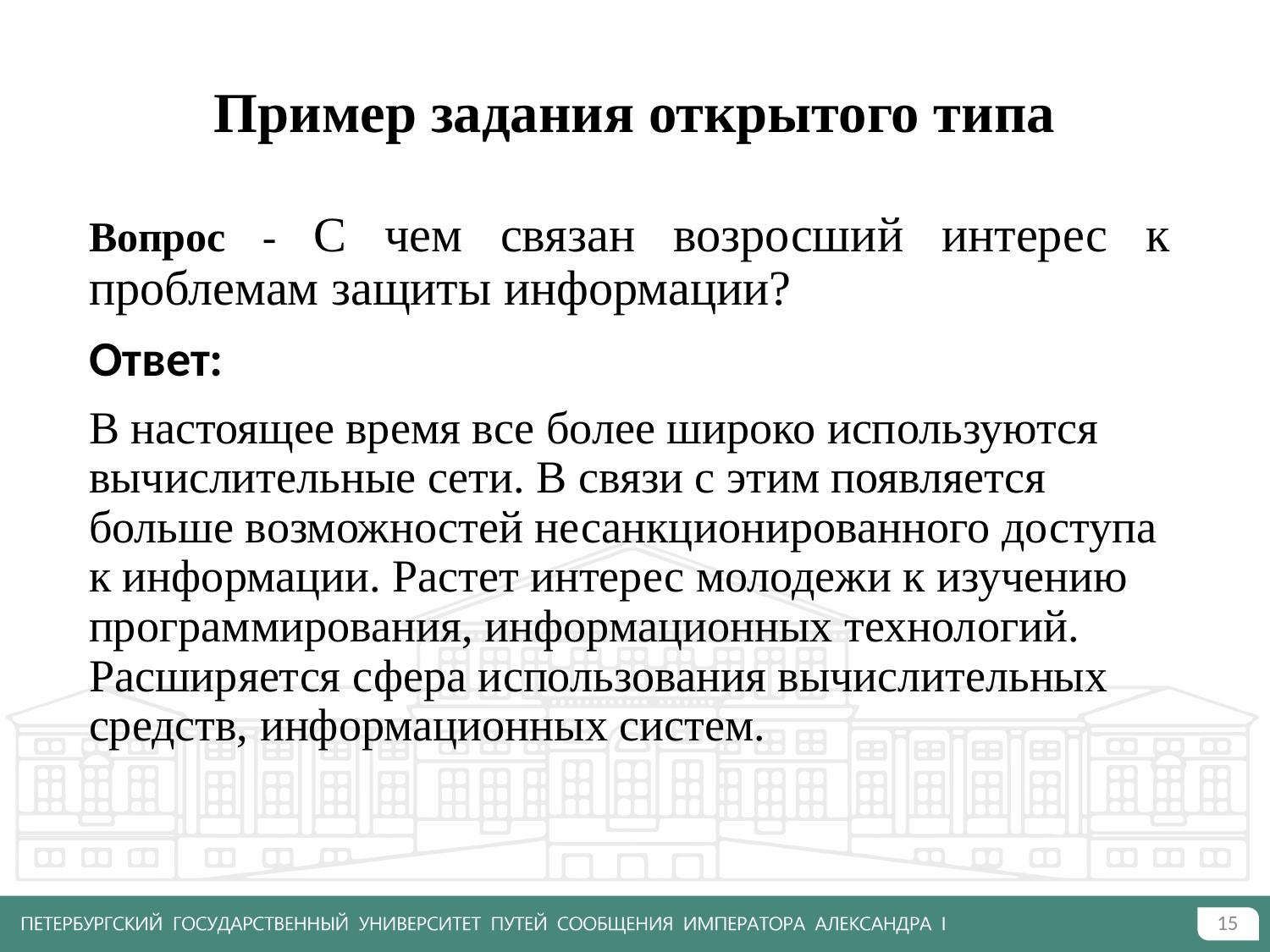

# Пример задания открытого типа
Вопрос - С чем связан возросший интерес к проблемам защиты информации?
Ответ:
В настоящее время все более широко используются вычислительные сети. В связи с этим появляется больше возможностей несанкционированного доступа к информации. Растет интерес молодежи к изучению программирования, информационных технологий. Расширяется сфера использования вычислительных средств, информационных систем.
15